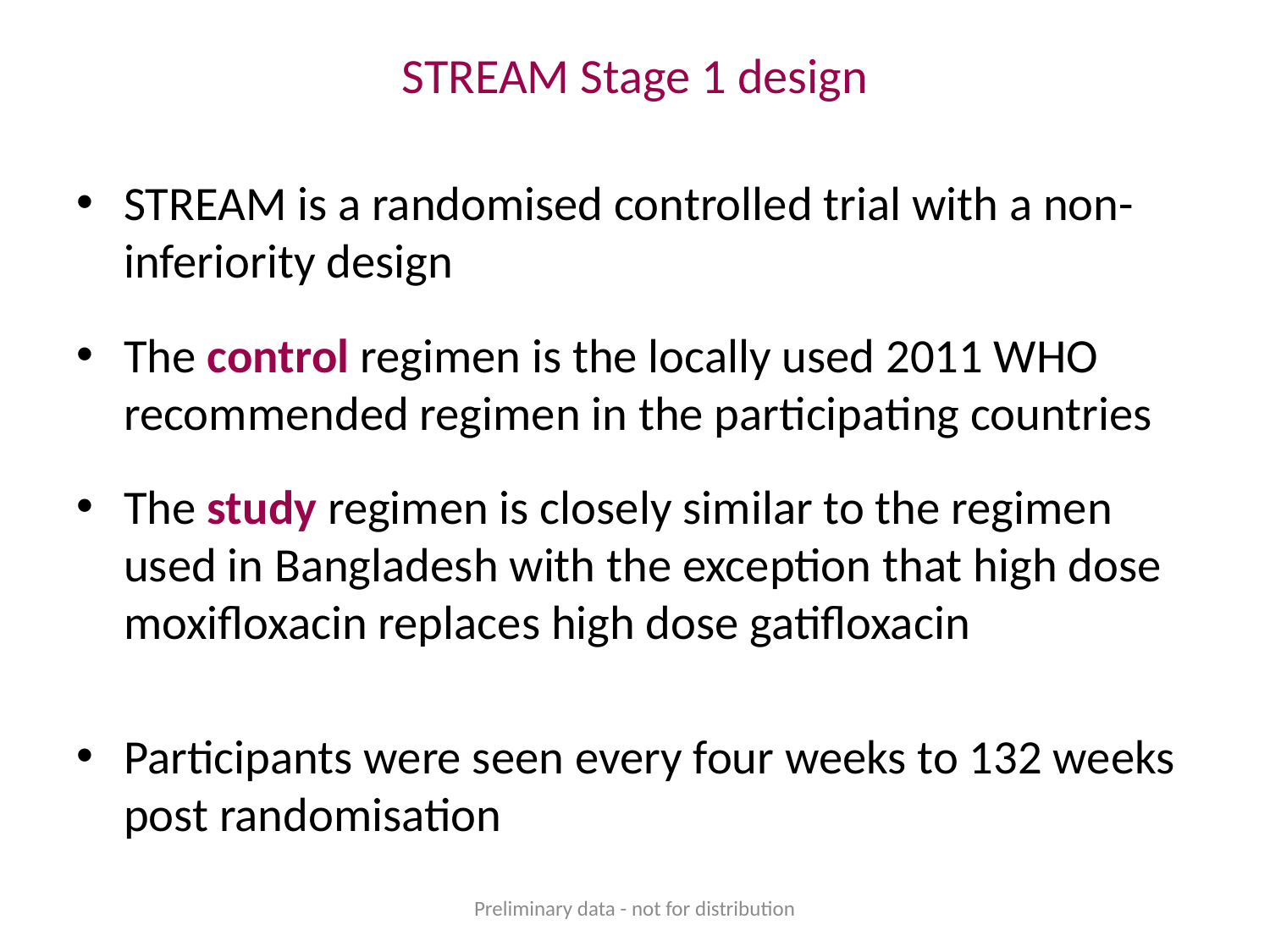

# STREAM Stage 1 design
STREAM is a randomised controlled trial with a non-inferiority design

The control regimen is the locally used 2011 WHO recommended regimen in the participating countries

The study regimen is closely similar to the regimen used in Bangladesh with the exception that high dose moxifloxacin replaces high dose gatifloxacin

Participants were seen every four weeks to 132 weeks post randomisation

Preliminary data - not for distribution